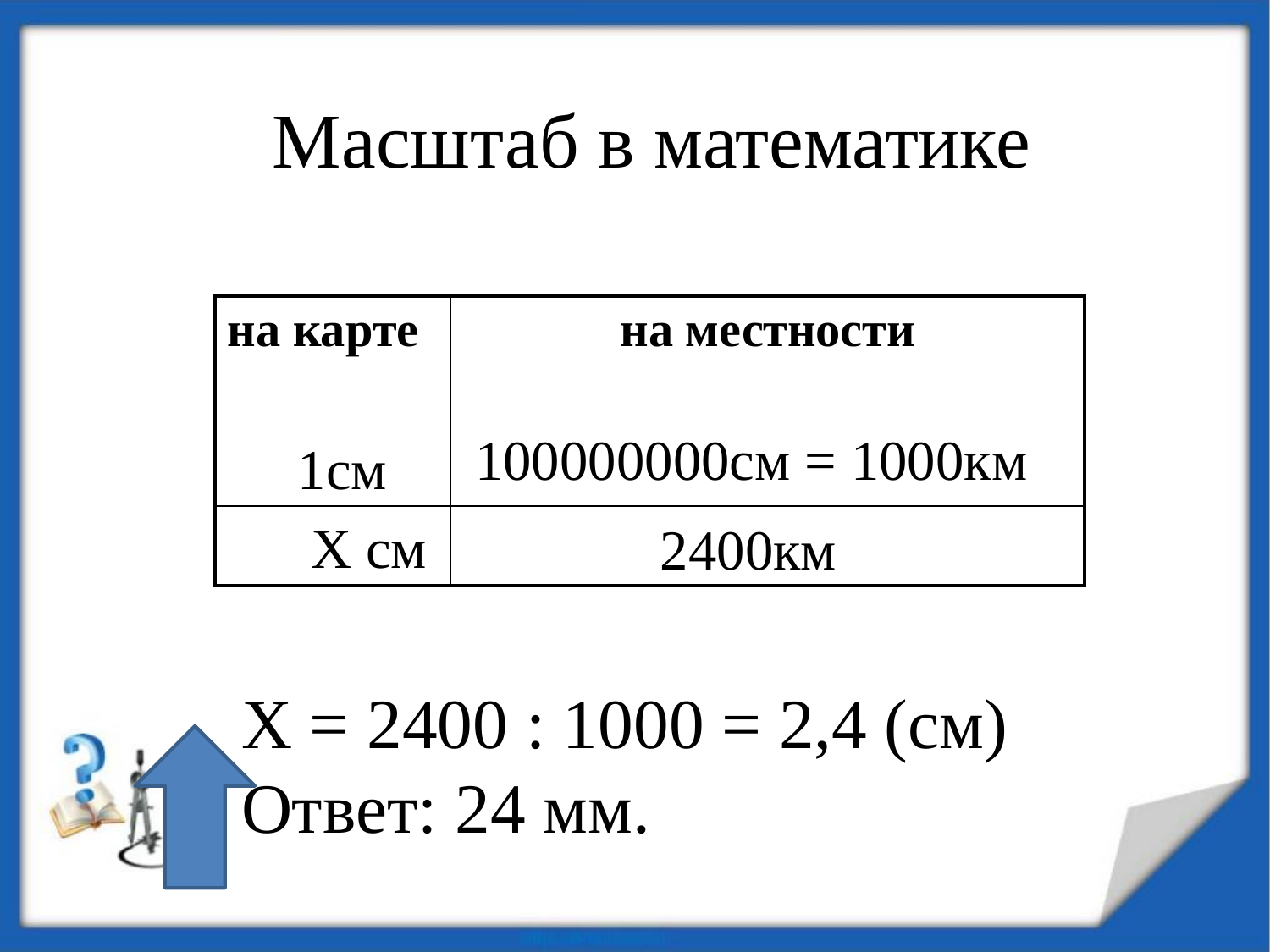

Масштаб в математике
| на карте | на местности |
| --- | --- |
|  |  |
|  |  |
100000000см = 1000км
1см
Х см
2400км

Х = 2400 : 1000 = 2,4 (см)
Ответ: 24 мм.